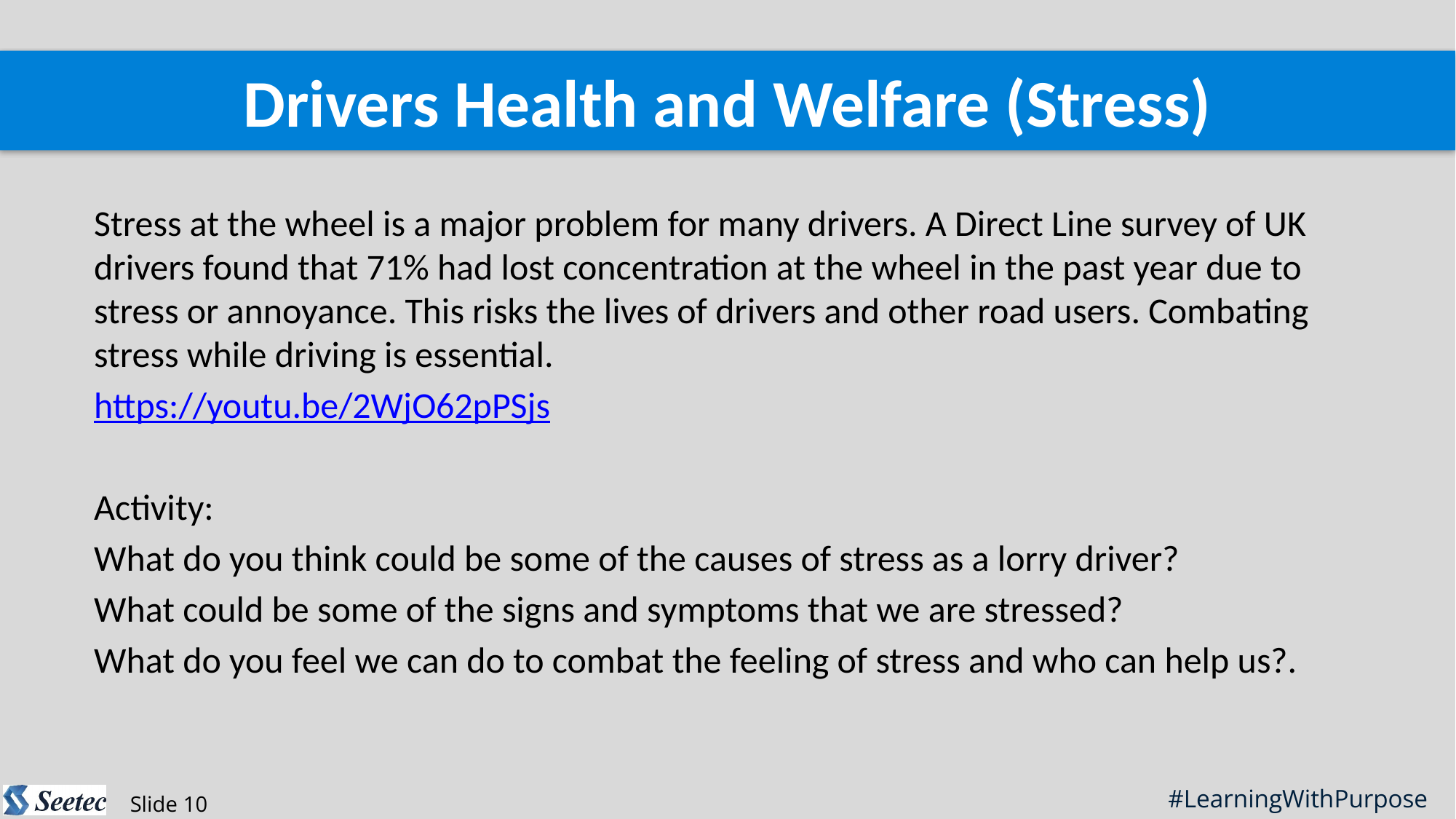

Drivers Health and Welfare (Stress)

Stress at the wheel is a major problem for many drivers. A Direct Line survey of UK drivers found that 71% had lost concentration at the wheel in the past year due to stress or annoyance. This risks the lives of drivers and other road users. Combating stress while driving is essential.
https://youtu.be/2WjO62pPSjs

Activity:
What do you think could be some of the causes of stress as a lorry driver?
What could be some of the signs and symptoms that we are stressed?
What do you feel we can do to combat the feeling of stress and who can help us?.